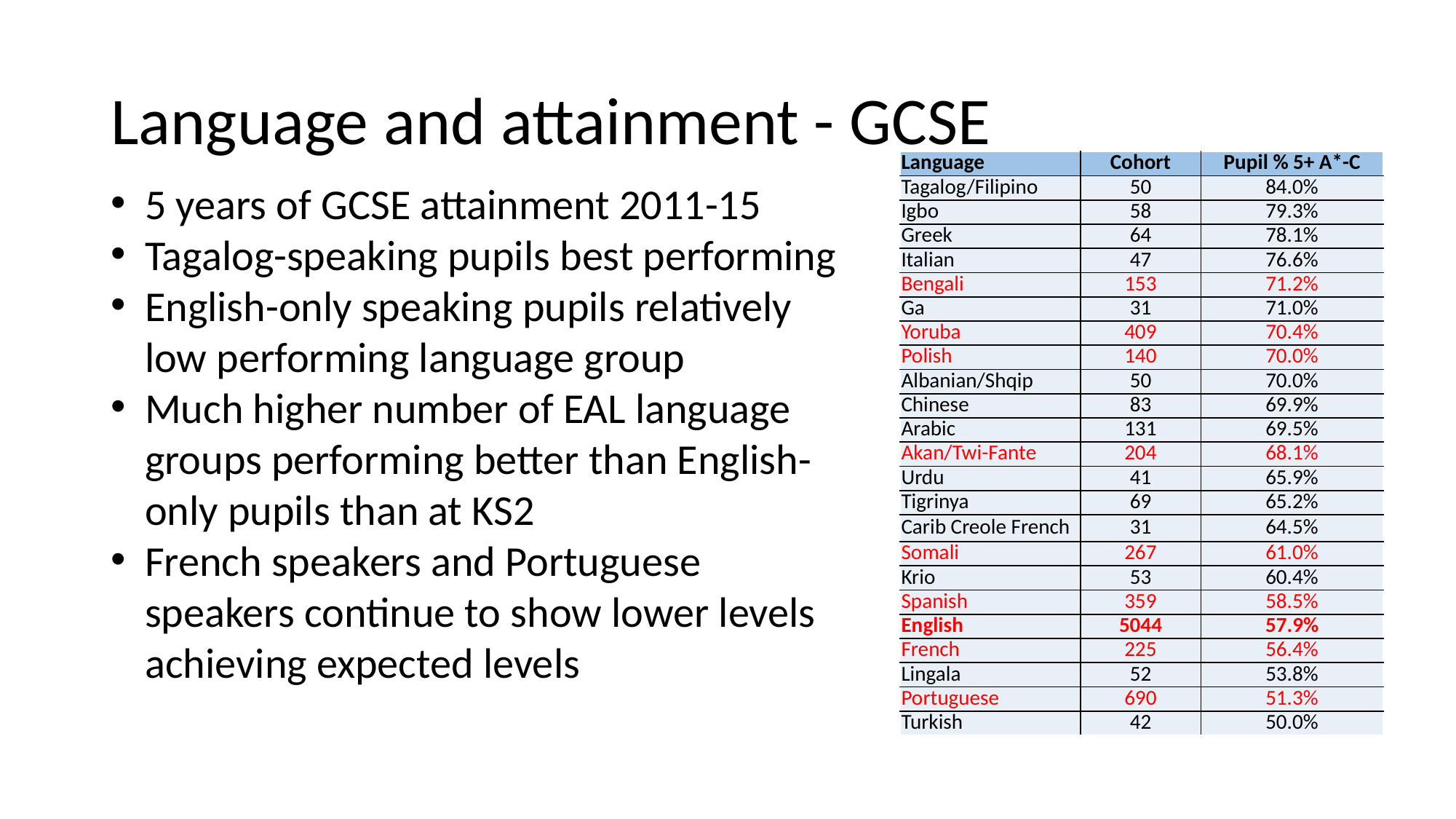

# Language and attainment - GCSE
| Language | Cohort | Pupil % 5+ A\*-C |
| --- | --- | --- |
| Tagalog/Filipino | 50 | 84.0% |
| Igbo | 58 | 79.3% |
| Greek | 64 | 78.1% |
| Italian | 47 | 76.6% |
| Bengali | 153 | 71.2% |
| Ga | 31 | 71.0% |
| Yoruba | 409 | 70.4% |
| Polish | 140 | 70.0% |
| Albanian/Shqip | 50 | 70.0% |
| Chinese | 83 | 69.9% |
| Arabic | 131 | 69.5% |
| Akan/Twi-Fante | 204 | 68.1% |
| Urdu | 41 | 65.9% |
| Tigrinya | 69 | 65.2% |
| Carib Creole French | 31 | 64.5% |
| Somali | 267 | 61.0% |
| Krio | 53 | 60.4% |
| Spanish | 359 | 58.5% |
| English | 5044 | 57.9% |
| French | 225 | 56.4% |
| Lingala | 52 | 53.8% |
| Portuguese | 690 | 51.3% |
| Turkish | 42 | 50.0% |
5 years of GCSE attainment 2011-15
Tagalog-speaking pupils best performing
English-only speaking pupils relatively low performing language group
Much higher number of EAL language groups performing better than English-only pupils than at KS2
French speakers and Portuguese speakers continue to show lower levels achieving expected levels